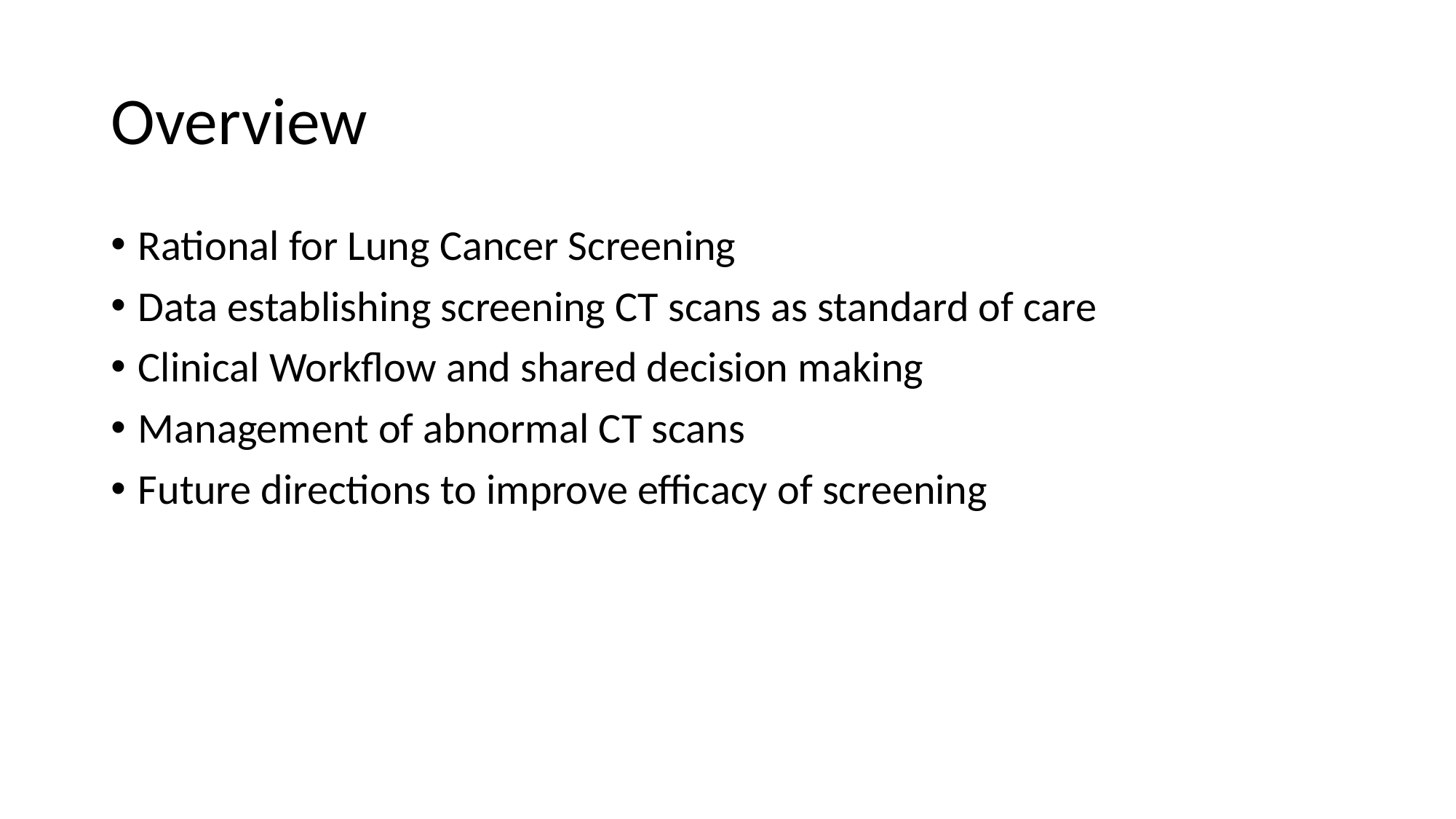

# Overview
Rational for Lung Cancer Screening
Data establishing screening CT scans as standard of care
Clinical Workflow and shared decision making
Management of abnormal CT scans
Future directions to improve efficacy of screening